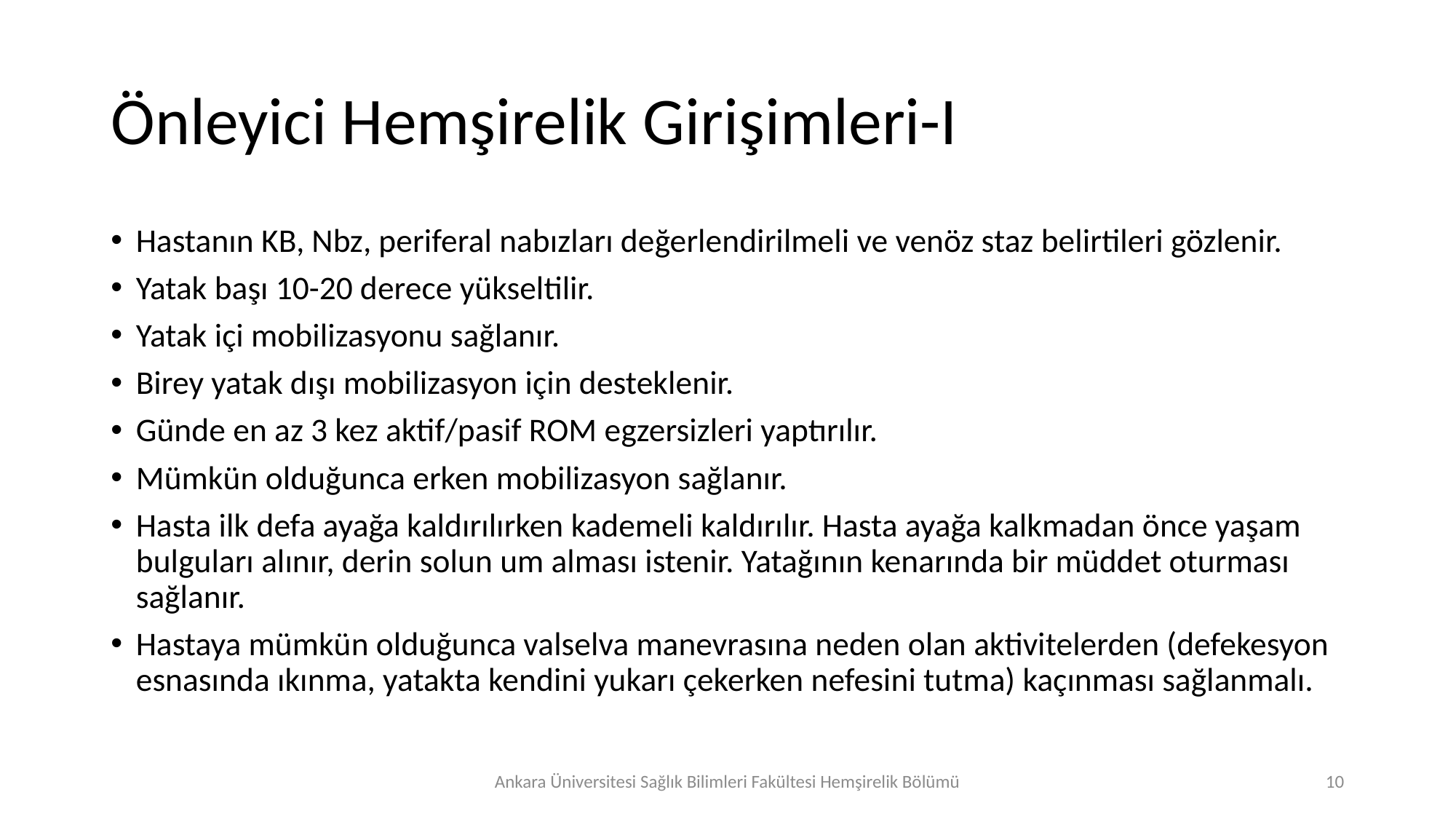

# Önleyici Hemşirelik Girişimleri-I
Hastanın KB, Nbz, periferal nabızları değerlendirilmeli ve venöz staz belirtileri gözlenir.
Yatak başı 10-20 derece yükseltilir.
Yatak içi mobilizasyonu sağlanır.
Birey yatak dışı mobilizasyon için desteklenir.
Günde en az 3 kez aktif/pasif ROM egzersizleri yaptırılır.
Mümkün olduğunca erken mobilizasyon sağlanır.
Hasta ilk defa ayağa kaldırılırken kademeli kaldırılır. Hasta ayağa kalkmadan önce yaşam bulguları alınır, derin solun um alması istenir. Yatağının kenarında bir müddet oturması sağlanır.
Hastaya mümkün olduğunca valselva manevrasına neden olan aktivitelerden (defekesyon esnasında ıkınma, yatakta kendini yukarı çekerken nefesini tutma) kaçınması sağlanmalı.

Ankara Üniversitesi Sağlık Bilimleri Fakültesi Hemşirelik Bölümü
10